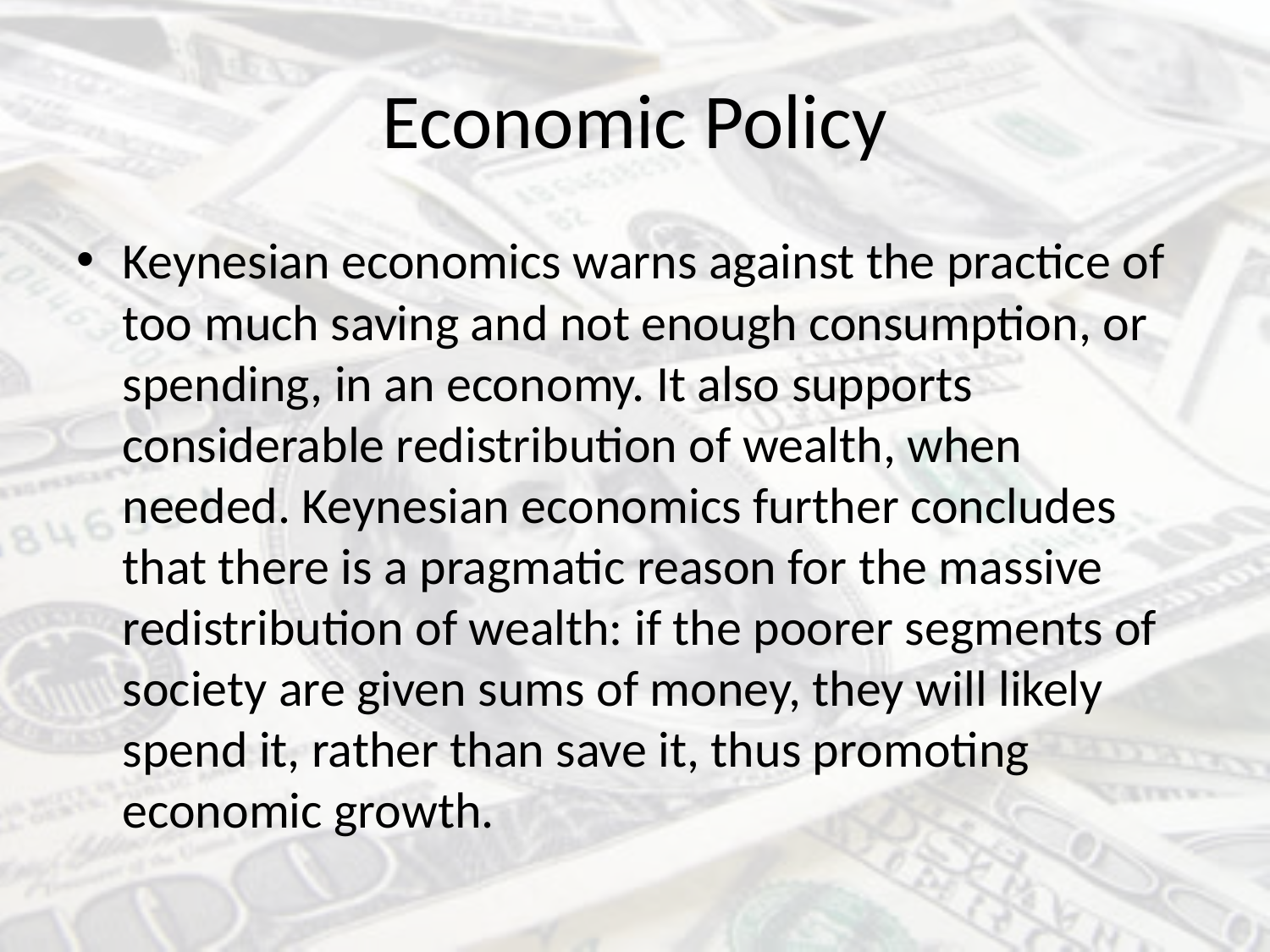

# Economic Policy
Keynesian economics warns against the practice of too much saving and not enough consumption, or spending, in an economy. It also supports considerable redistribution of wealth, when needed. Keynesian economics further concludes that there is a pragmatic reason for the massive redistribution of wealth: if the poorer segments of society are given sums of money, they will likely spend it, rather than save it, thus promoting economic growth.